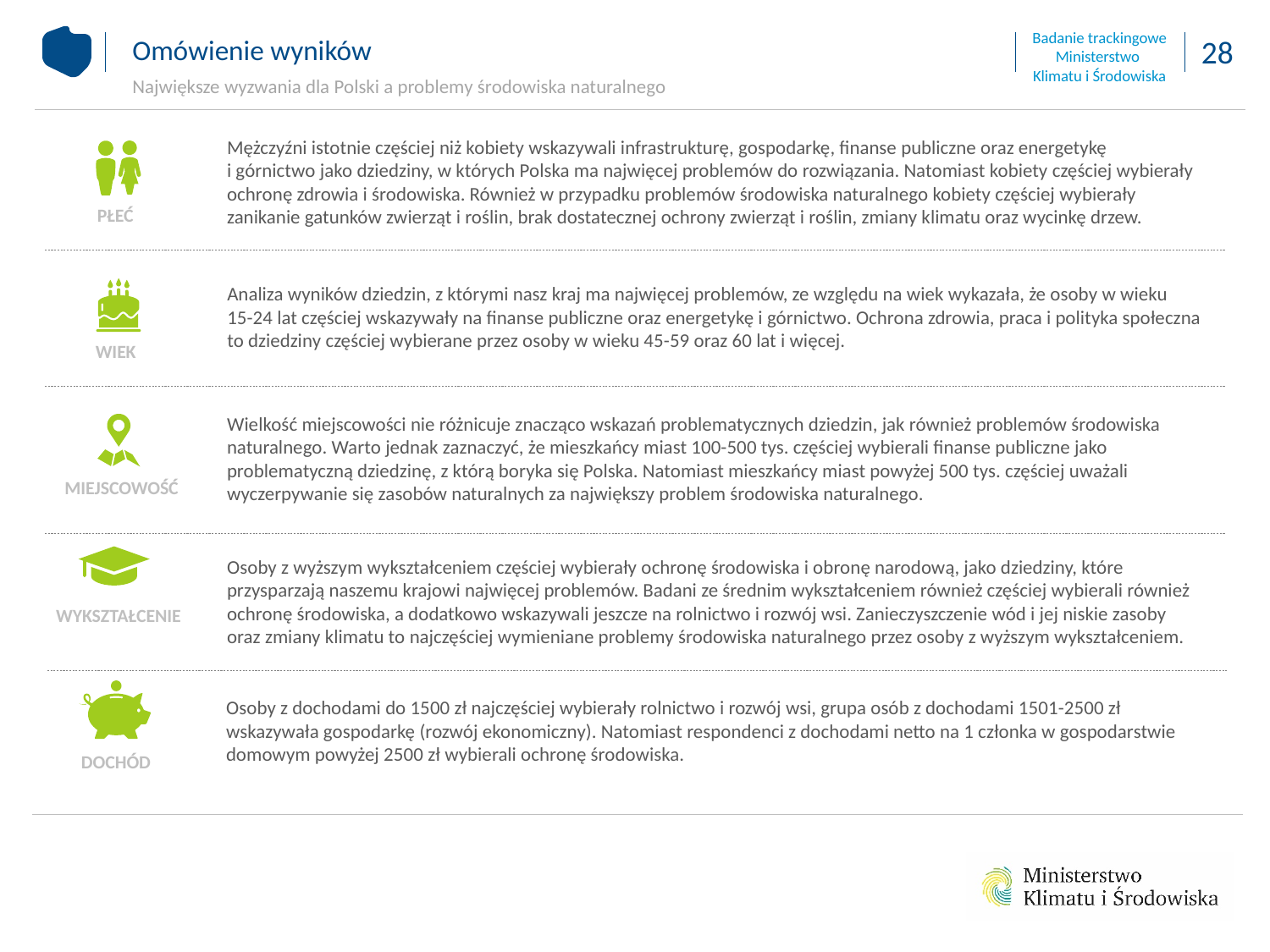

Omówienie wyników

Największe wyzwania dla Polski a problemy środowiska naturalnego

Mężczyźni istotnie częściej niż kobiety wskazywali infrastrukturę, gospodarkę, finanse publiczne oraz energetykę
i górnictwo jako dziedziny, w których Polska ma najwięcej problemów do rozwiązania. Natomiast kobiety częściej wybierały ochronę zdrowia i środowiska. Również w przypadku problemów środowiska naturalnego kobiety częściej wybierały zanikanie gatunków zwierząt i roślin, brak dostatecznej ochrony zwierząt i roślin, zmiany klimatu oraz wycinkę drzew.

PŁEĆ
Analiza wyników dziedzin, z którymi nasz kraj ma najwięcej problemów, ze względu na wiek wykazała, że osoby w wieku
15-24 lat częściej wskazywały na finanse publiczne oraz energetykę i górnictwo. Ochrona zdrowia, praca i polityka społeczna to dziedziny częściej wybierane przez osoby w wieku 45-59 oraz 60 lat i więcej.

WIEK
Wielkość miejscowości nie różnicuje znacząco wskazań problematycznych dziedzin, jak również problemów środowiska naturalnego. Warto jednak zaznaczyć, że mieszkańcy miast 100-500 tys. częściej wybierali finanse publiczne jako problematyczną dziedzinę, z którą boryka się Polska. Natomiast mieszkańcy miast powyżej 500 tys. częściej uważali wyczerpywanie się zasobów naturalnych za największy problem środowiska naturalnego.

MIEJSCOWOŚĆ

Osoby z wyższym wykształceniem częściej wybierały ochronę środowiska i obronę narodową, jako dziedziny, które przysparzają naszemu krajowi najwięcej problemów. Badani ze średnim wykształceniem również częściej wybierali również ochronę środowiska, a dodatkowo wskazywali jeszcze na rolnictwo i rozwój wsi. Zanieczyszczenie wód i jej niskie zasoby
oraz zmiany klimatu to najczęściej wymieniane problemy środowiska naturalnego przez osoby z wyższym wykształceniem.
WYKSZTAŁCENIE

Osoby z dochodami do 1500 zł najczęściej wybierały rolnictwo i rozwój wsi, grupa osób z dochodami 1501-2500 zł wskazywała gospodarkę (rozwój ekonomiczny). Natomiast respondenci z dochodami netto na 1 członka w gospodarstwie domowym powyżej 2500 zł wybierali ochronę środowiska.
DOCHÓD